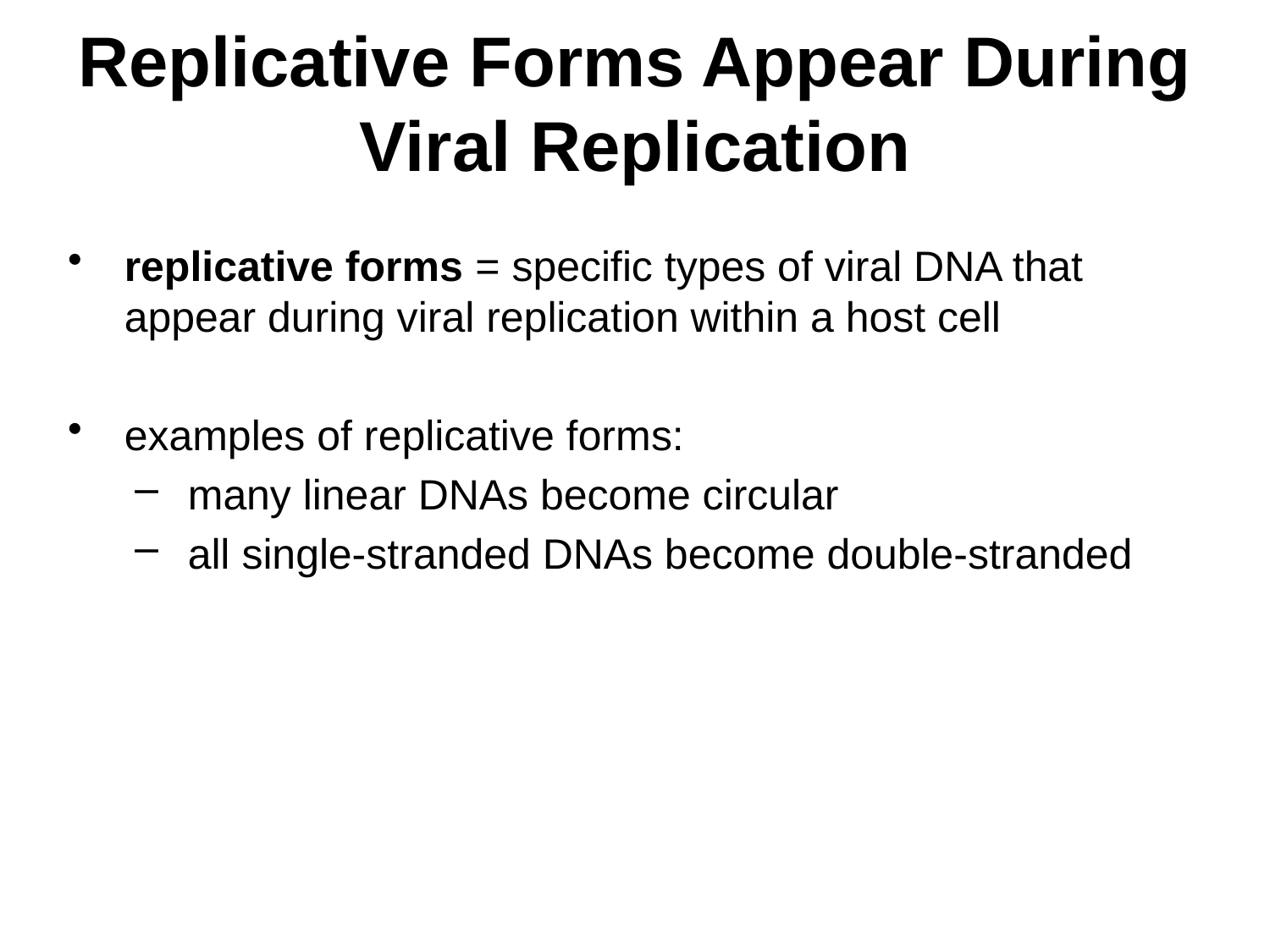

# Replicative Forms Appear During Viral Replication
replicative forms = specific types of viral DNA that appear during viral replication within a host cell

examples of replicative forms:
many linear DNAs become circular
all single-stranded DNAs become double-stranded